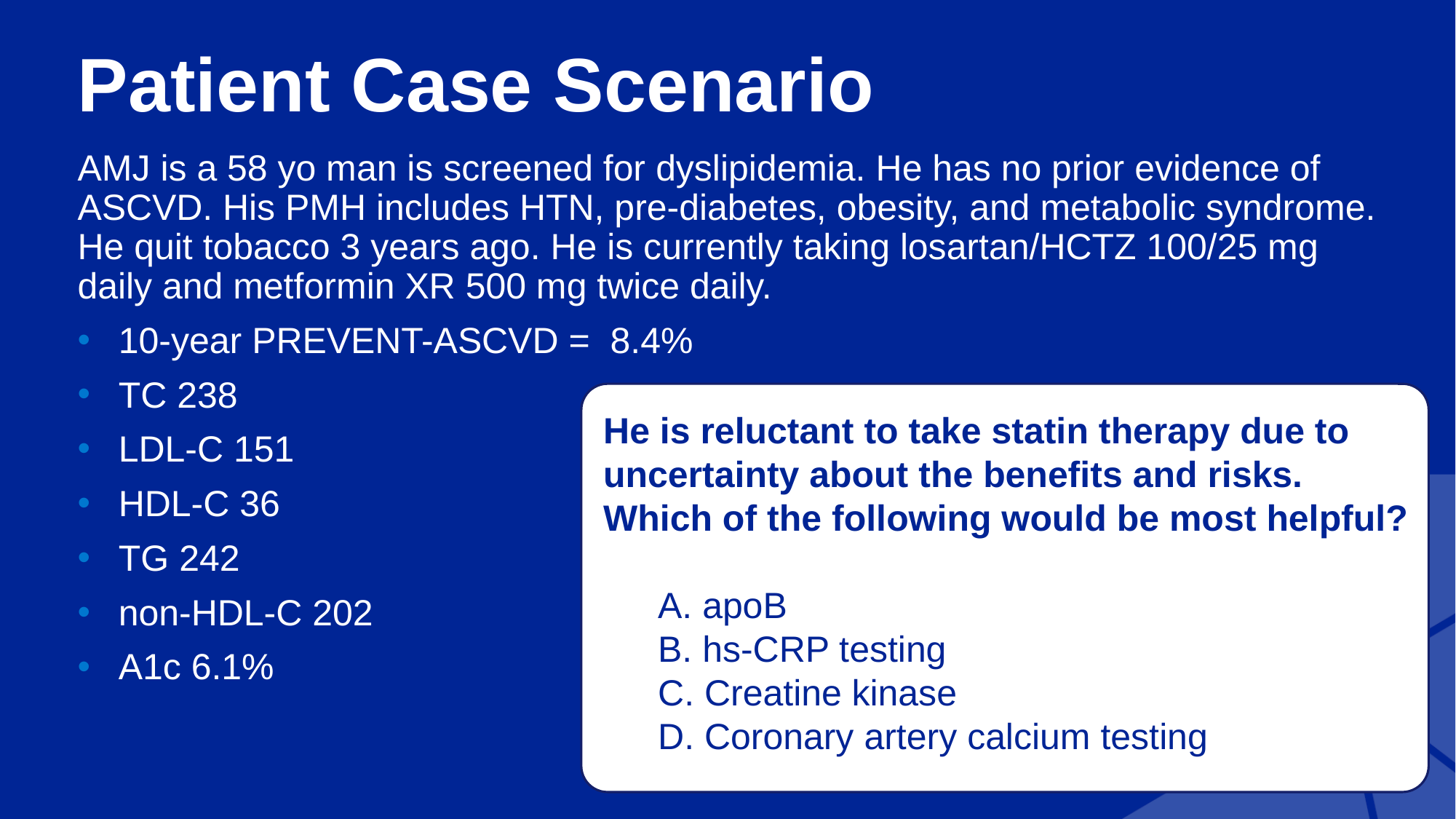

# Patient Case Scenario
AMJ is a 58 yo man is screened for dyslipidemia. He has no prior evidence of ASCVD. His PMH includes HTN, pre-diabetes, obesity, and metabolic syndrome. He quit tobacco 3 years ago. He is currently taking losartan/HCTZ 100/25 mg daily and metformin XR 500 mg twice daily.
10-year PREVENT-ASCVD =  8.4%
TC 238
LDL-C 151
HDL-C 36
TG 242
non-HDL-C 202
A1c 6.1%

He is reluctant to take statin therapy due to uncertainty about the benefits and risks. Which of the following would be most helpful?

A. apoB​
B. hs-CRP testing​
C. Creatine kinase ​
D. Coronary artery calcium testing
50